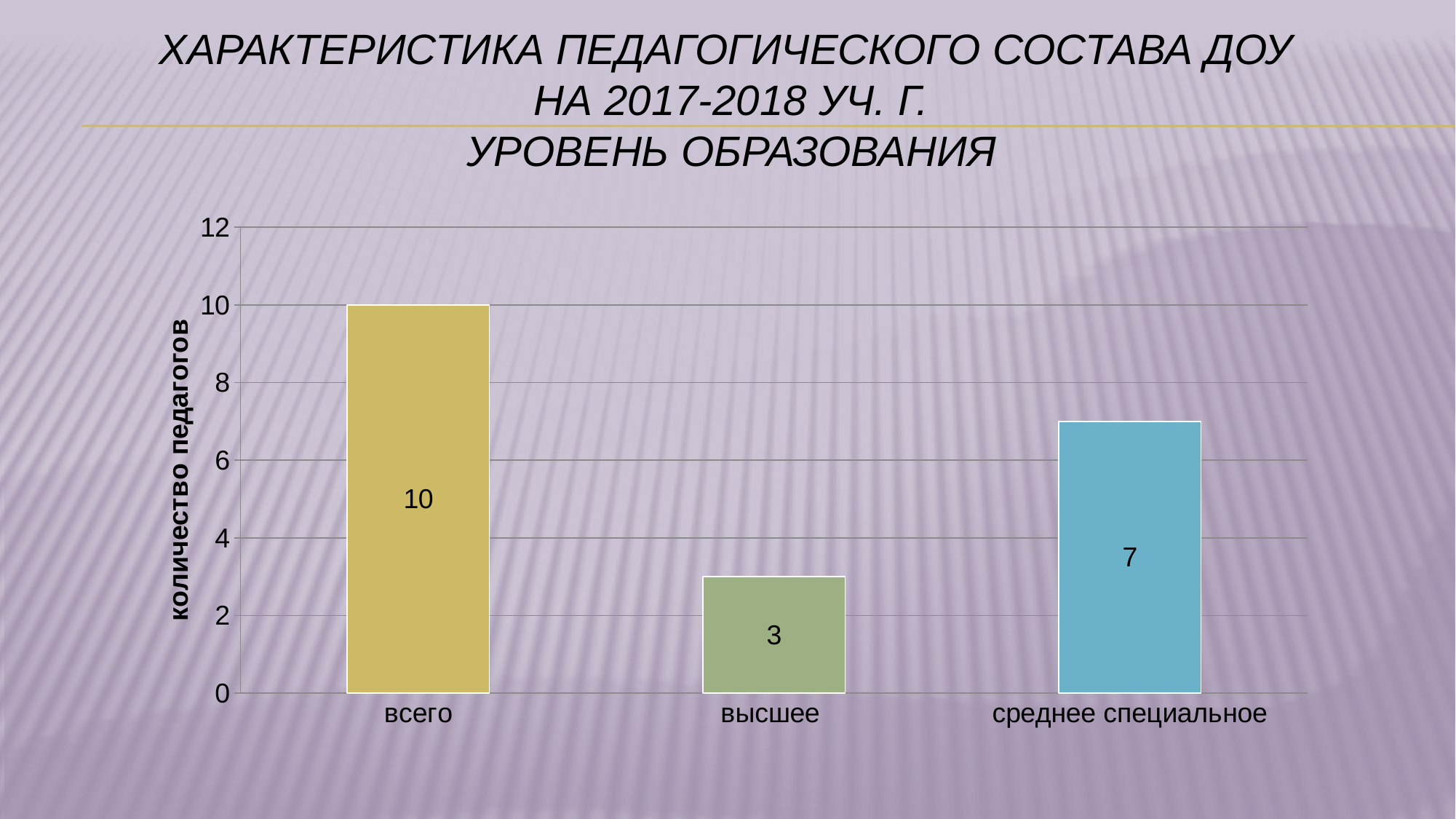

# Характеристика педагогического состава ДОУ на 2017-2018 уч. г. Уровень образования

### Chart

| Category | Ряд 1 | Ряд 2 | Ряд 3 |
|---|---|---|---|
| всего | 10.0 | None | None |
| высшее  | None | 3.0 | None |
| среднее специальное | None | None | 7.0 |